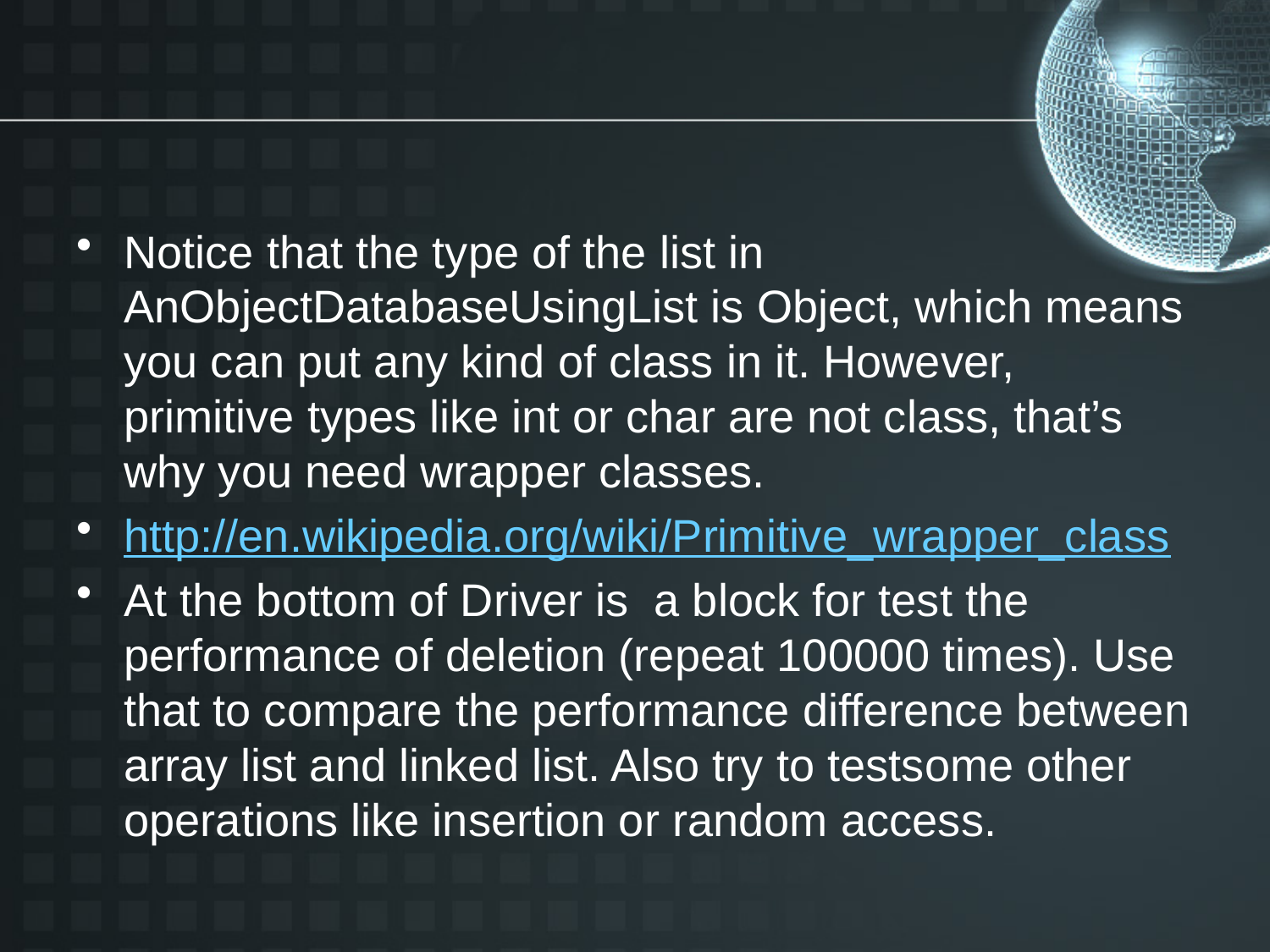

Notice that the type of the list in AnObjectDatabaseUsingList is Object, which means you can put any kind of class in it. However, primitive types like int or char are not class, that’s why you need wrapper classes.
http://en.wikipedia.org/wiki/Primitive_wrapper_class
At the bottom of Driver is  a block for test the performance of deletion (repeat 100000 times). Use that to compare the performance difference between array list and linked list. Also try to testsome other operations like insertion or random access.